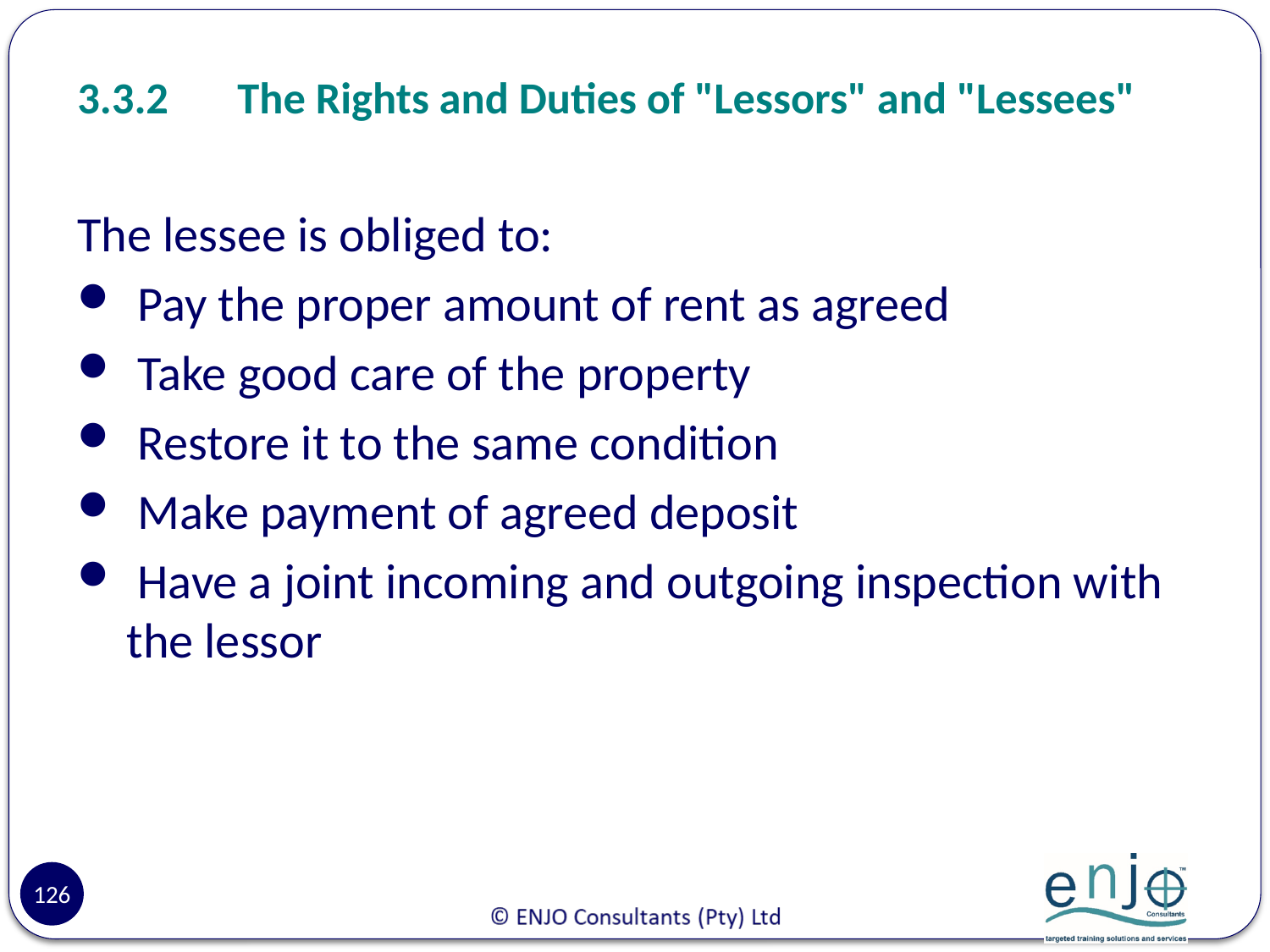

# 3.3.2	The Rights and Duties of "Lessors" and "Lessees"
The lessee is obliged to:
 Pay the proper amount of rent as agreed
 Take good care of the property
 Restore it to the same condition
 Make payment of agreed deposit
 Have a joint incoming and outgoing inspection with the lessor

126